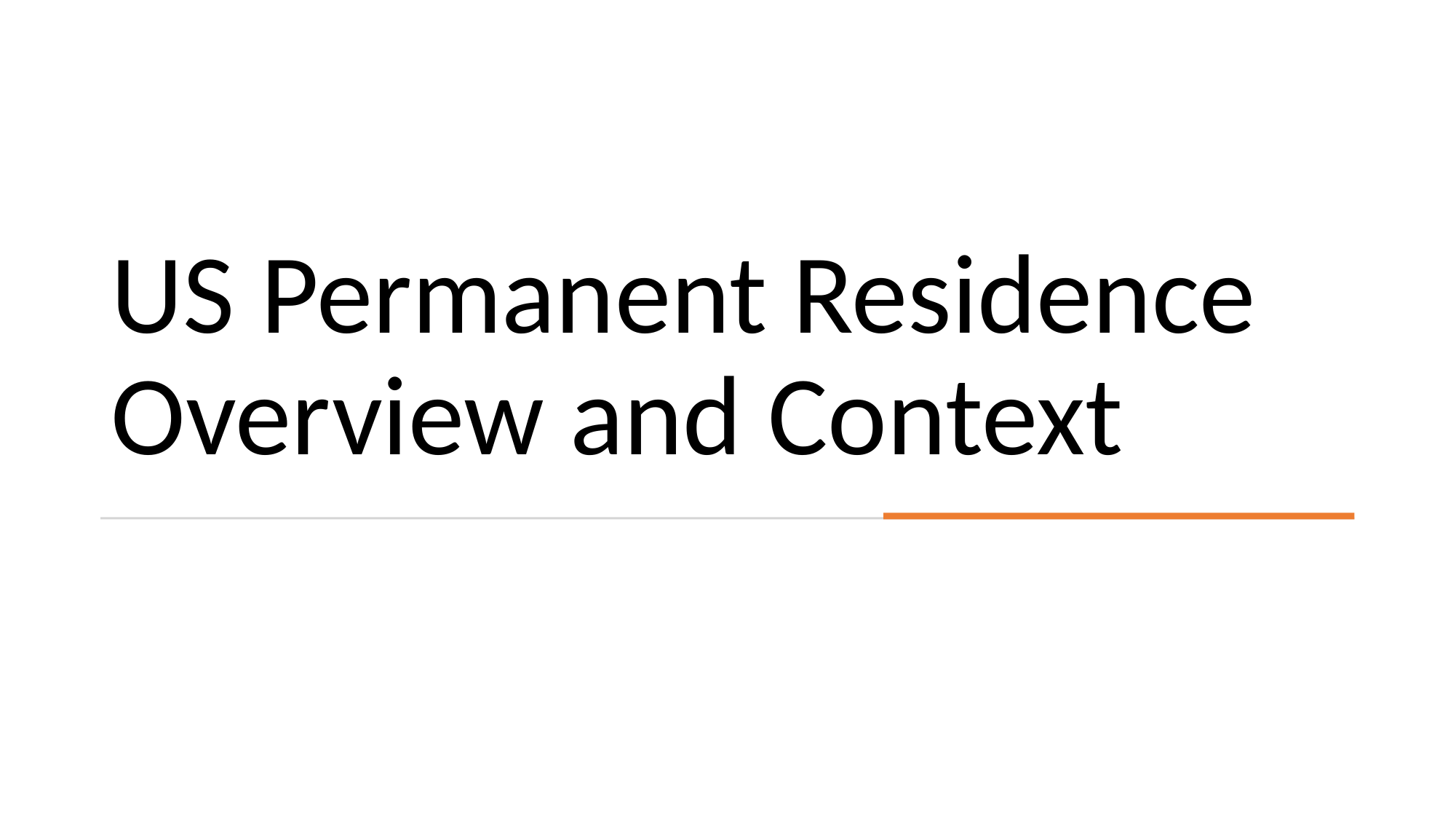

# US Permanent Residence Overview and Context